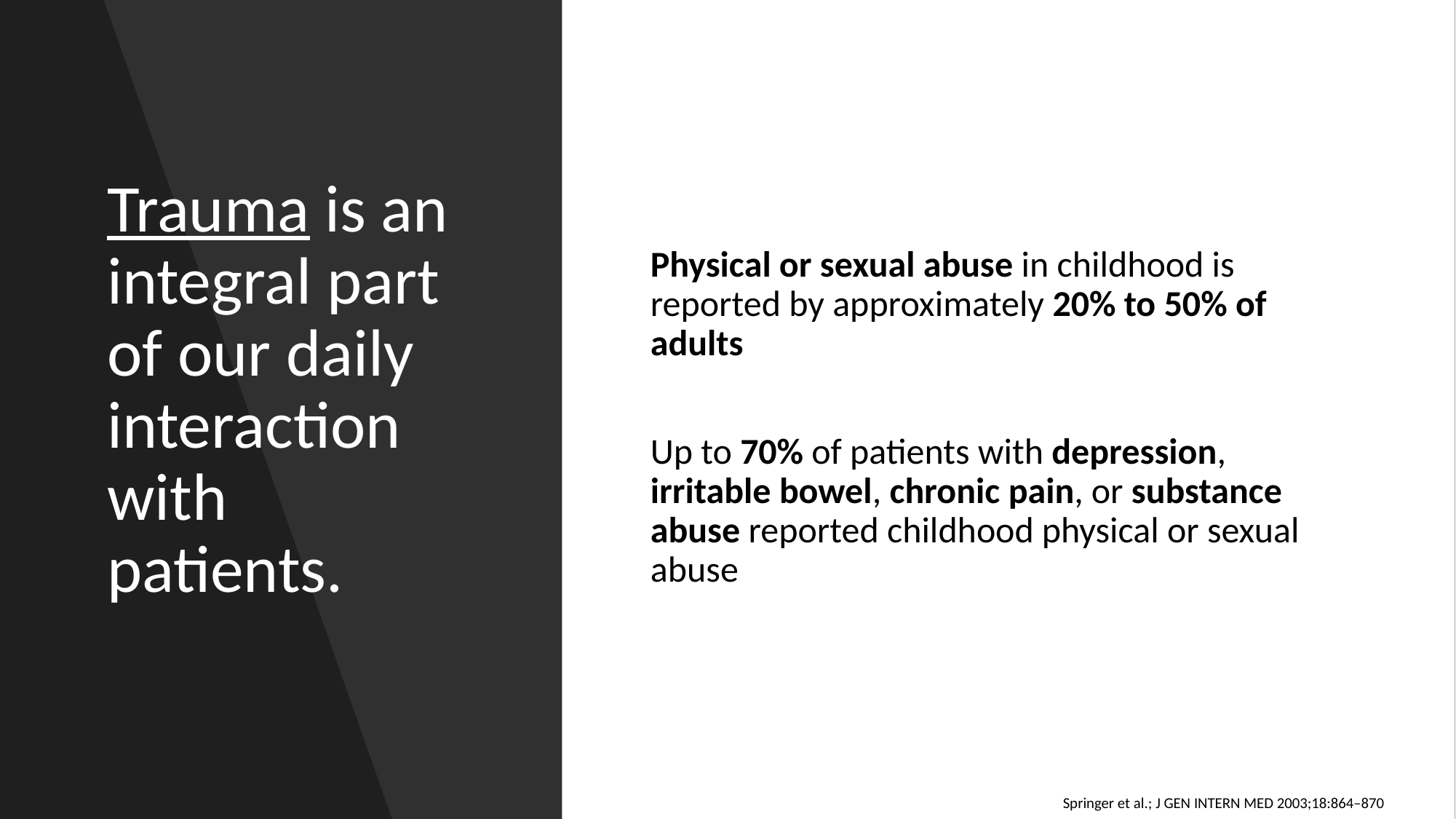

# Trauma is an integral part of our daily interaction with patients.

Physical or sexual abuse in childhood is reported by approximately 20% to 50% of adults

Up to 70% of patients with depression, irritable bowel, chronic pain, or substance abuse reported childhood physical or sexual abuse
Springer et al.; J GEN INTERN MED 2003;18:864–870